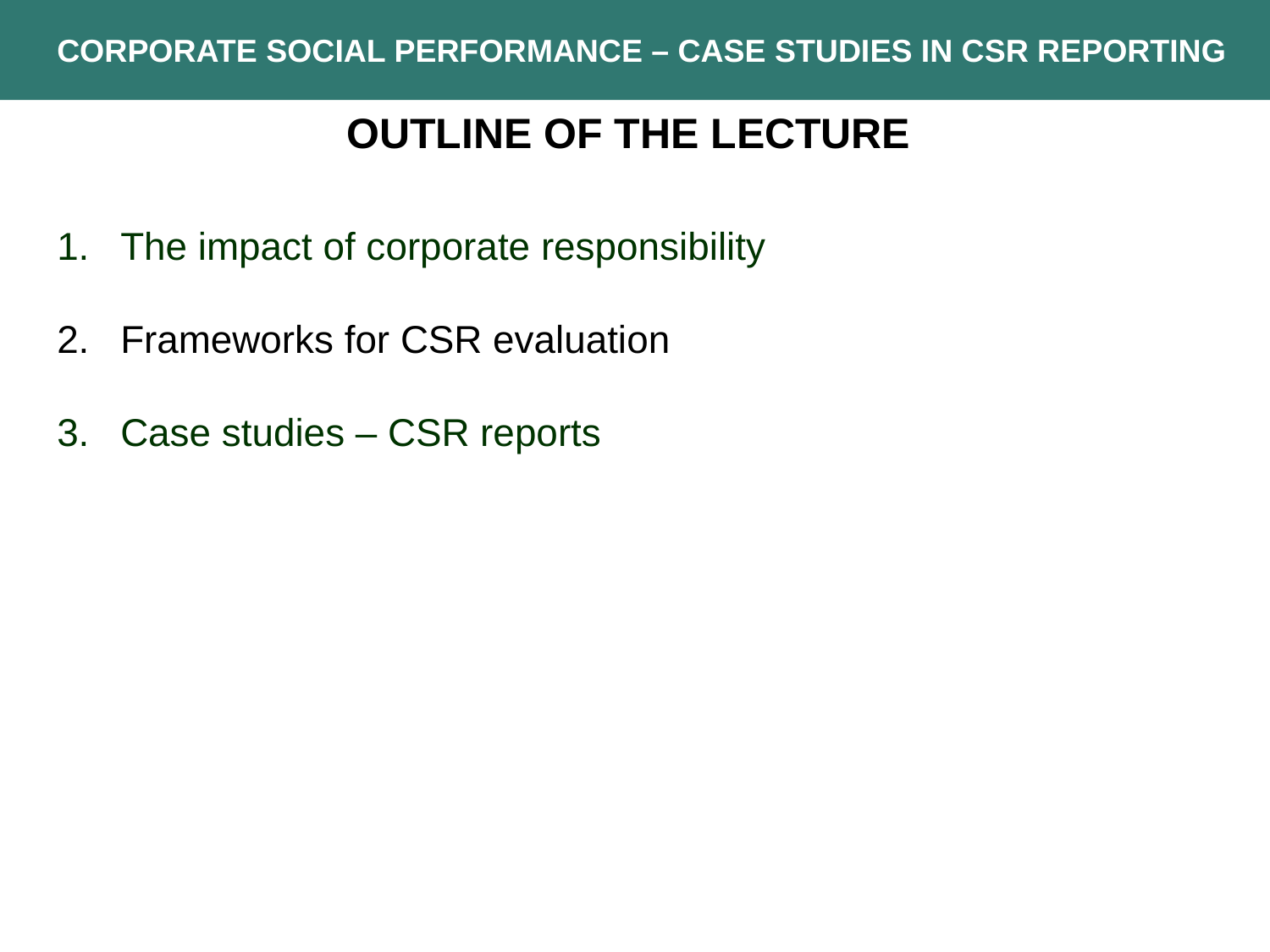

CORPORATE social performance – case studies in csr reporting

Outline of the lecture
The impact of corporate responsibility

Frameworks for CSR evaluation

Case studies – CSR reports